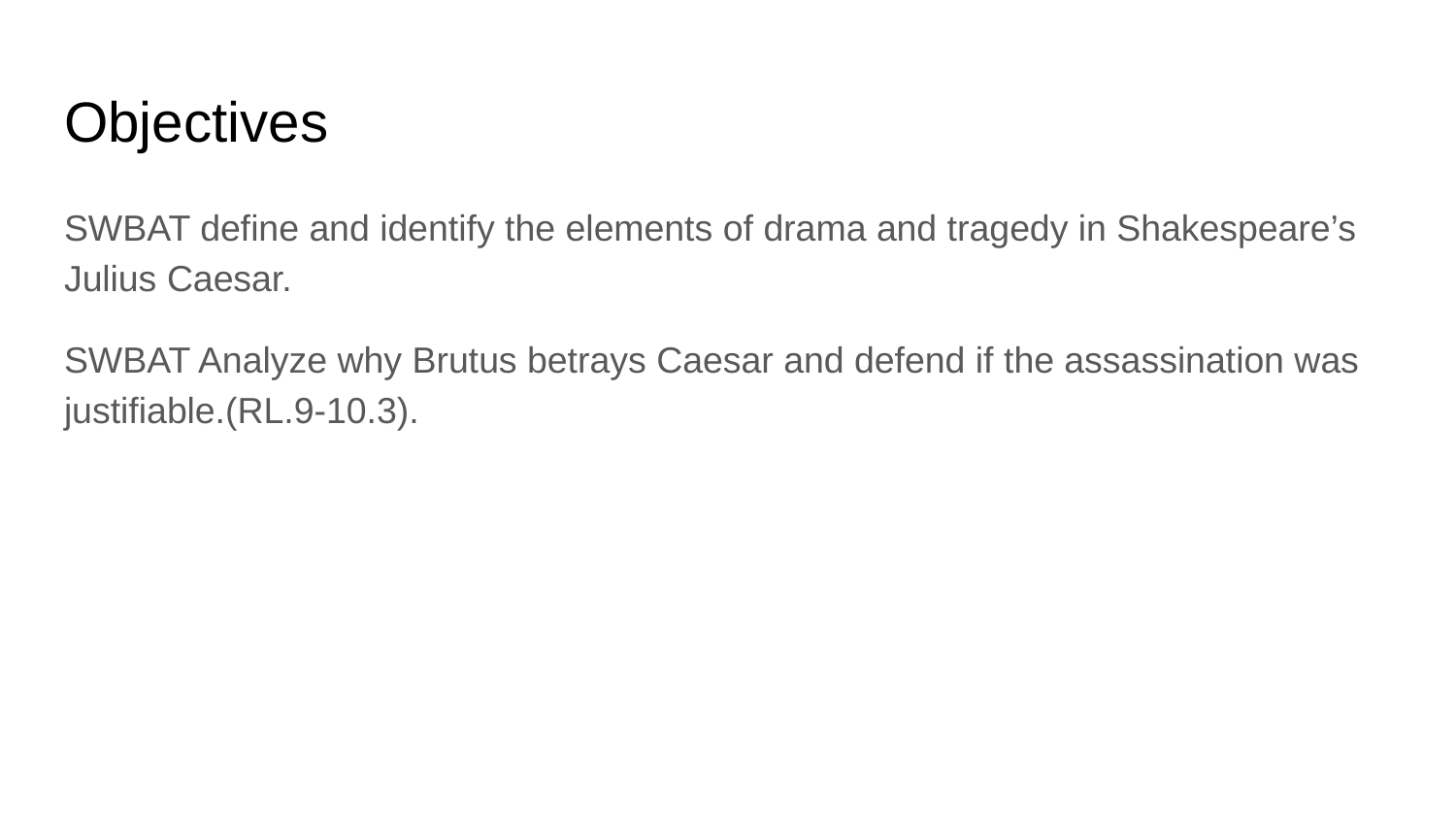

# Objectives
SWBAT define and identify the elements of drama and tragedy in Shakespeare’s Julius Caesar.
SWBAT Analyze why Brutus betrays Caesar and defend if the assassination was justifiable.(RL.9-10.3).